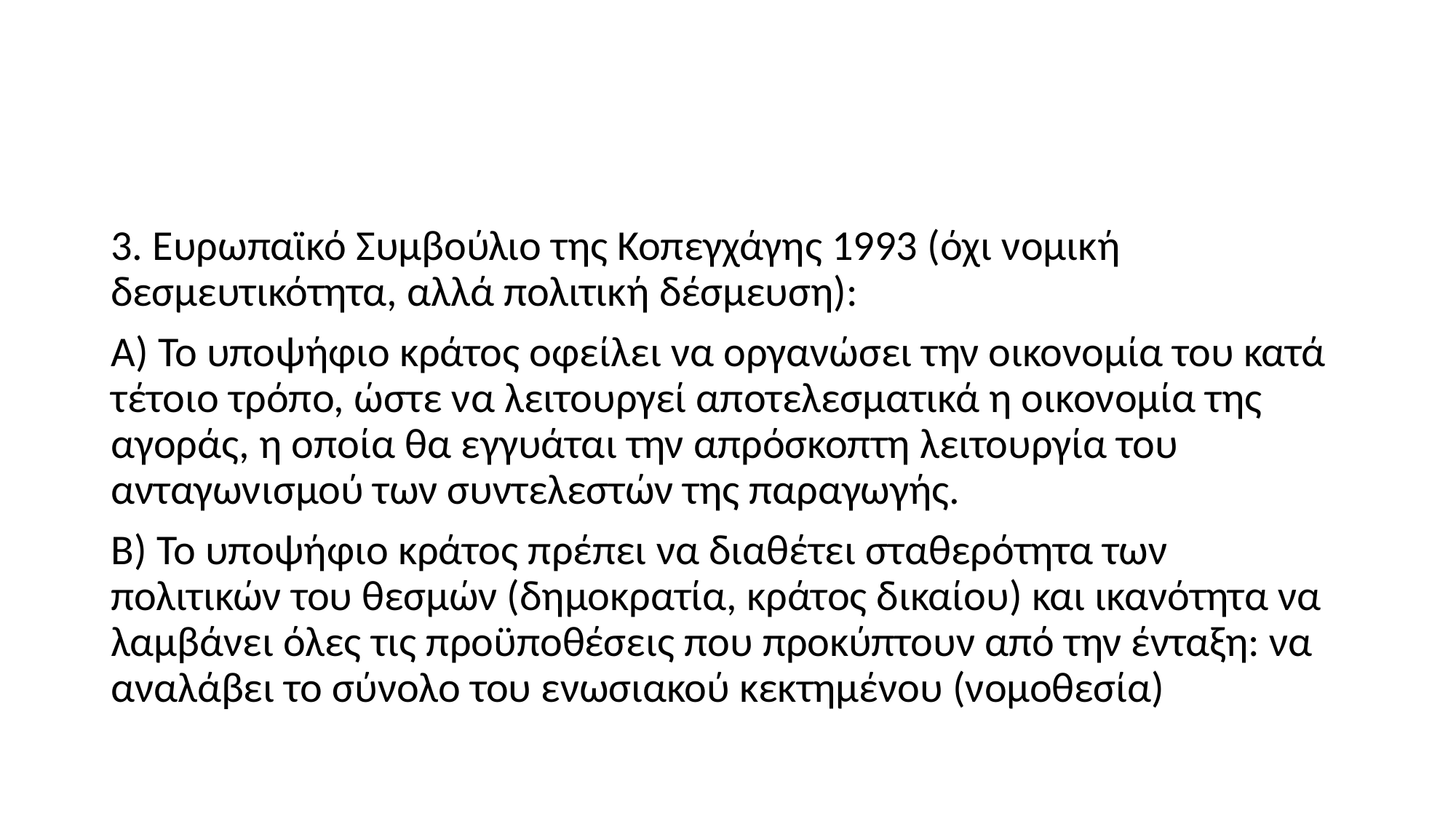

#
3. Ευρωπαϊκό Συμβούλιο της Κοπεγχάγης 1993 (όχι νομική δεσμευτικότητα, αλλά πολιτική δέσμευση):
Α) Το υποψήφιο κράτος οφείλει να οργανώσει την οικονομία του κατά τέτοιο τρόπο, ώστε να λειτουργεί αποτελεσματικά η οικονομία της αγοράς, η οποία θα εγγυάται την απρόσκοπτη λειτουργία του ανταγωνισμού των συντελεστών της παραγωγής.
Β) Το υποψήφιο κράτος πρέπει να διαθέτει σταθερότητα των πολιτικών του θεσμών (δημοκρατία, κράτος δικαίου) και ικανότητα να λαμβάνει όλες τις προϋποθέσεις που προκύπτουν από την ένταξη: να αναλάβει το σύνολο του ενωσιακού κεκτημένου (νομοθεσία)